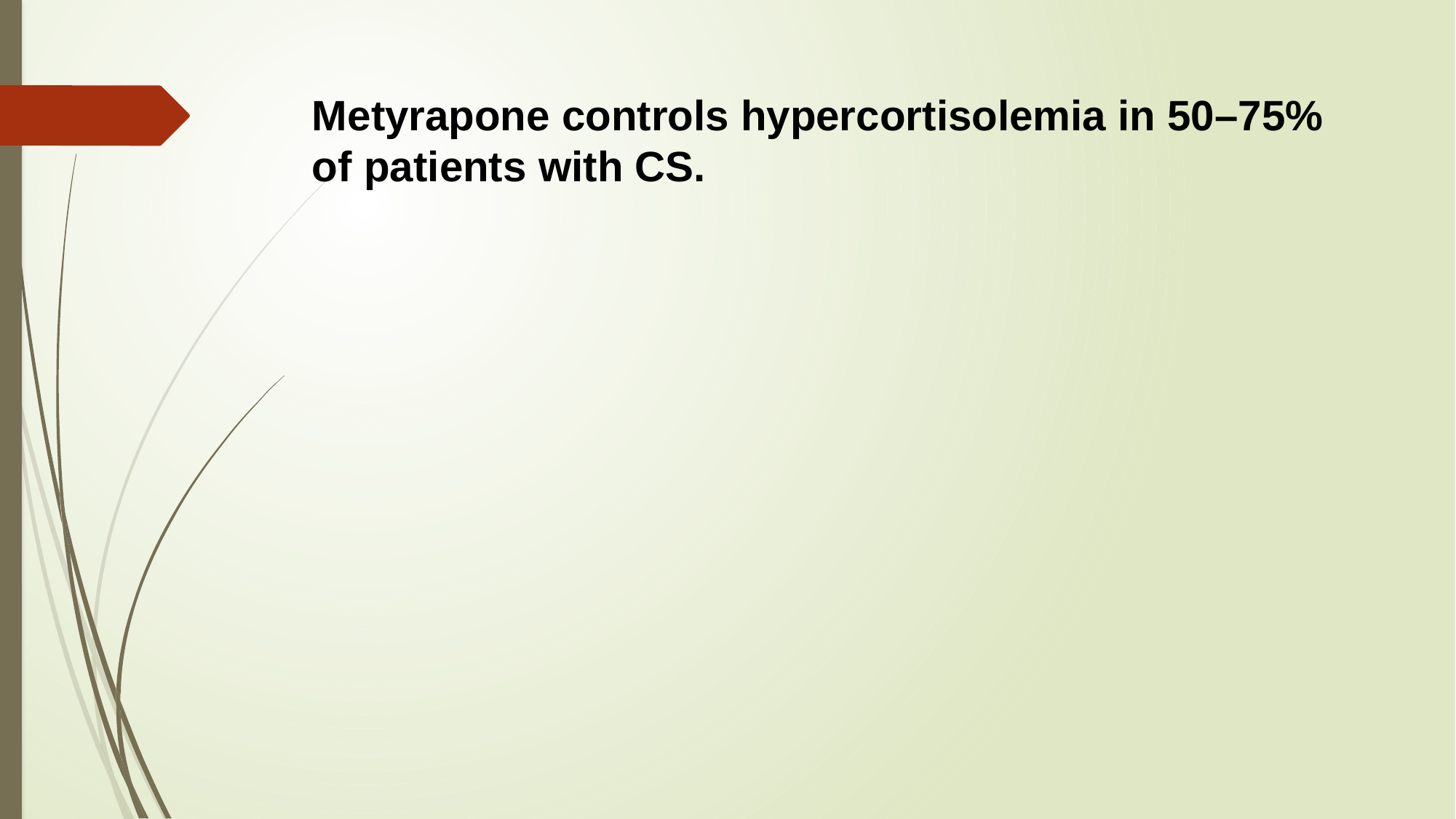

Metyrapone controls hypercortisolemia in 50–75% of patients with CS.